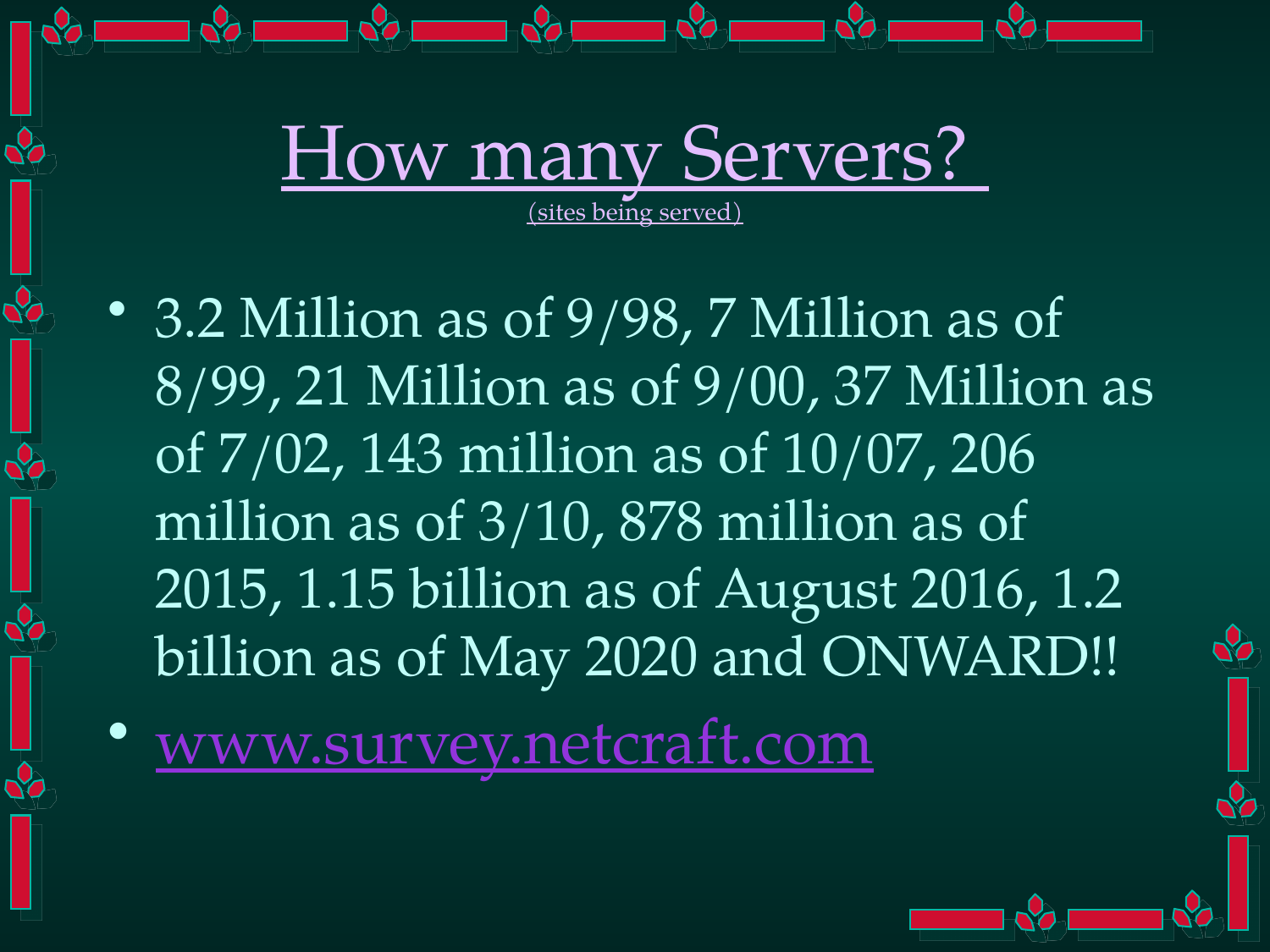

# How many Servers? (sites being served)
3.2 Million as of 9/98, 7 Million as of 8/99, 21 Million as of 9/00, 37 Million as of 7/02, 143 million as of 10/07, 206 million as of 3/10, 878 million as of 2015, 1.15 billion as of August 2016, 1.2 billion as of May 2020 and ONWARD!!
www.survey.netcraft.com